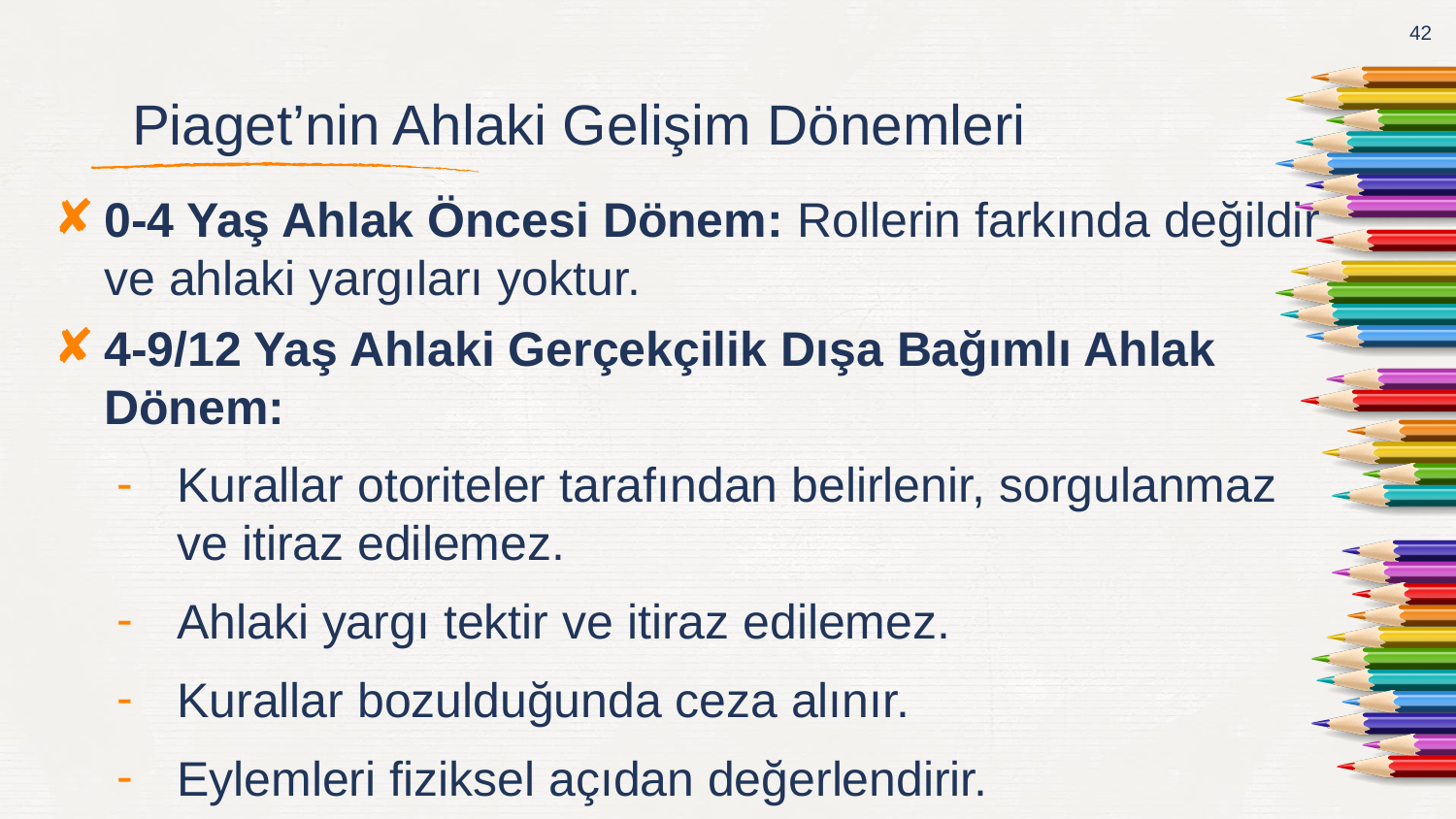

42
# Piaget’nin Ahlaki Gelişim Dönemleri
0-4 Yaş Ahlak Öncesi Dönem: Rollerin farkında değildir ve ahlaki yargıları yoktur.
4-9/12 Yaş Ahlaki Gerçekçilik Dışa Bağımlı Ahlak Dönem:
Kurallar otoriteler tarafından belirlenir, sorgulanmaz ve itiraz edilemez.
Ahlaki yargı tektir ve itiraz edilemez.
Kurallar bozulduğunda ceza alınır.
Eylemleri fiziksel açıdan değerlendirir.